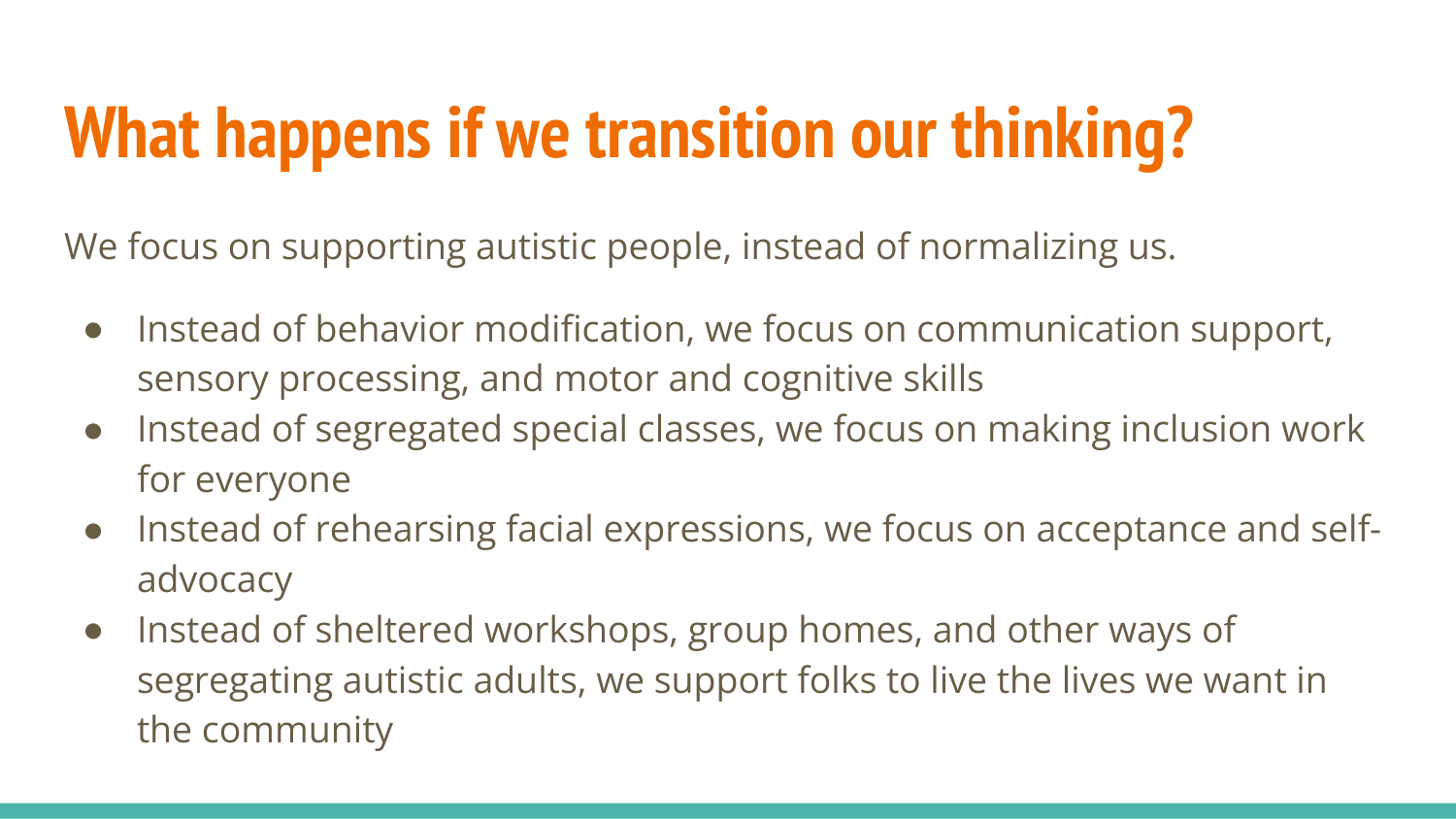

# What happens if we transition our thinking?
We focus on supporting autistic people, instead of normalizing us.
Instead of behavior modification, we focus on communication support, sensory processing, and motor and cognitive skills
Instead of segregated special classes, we focus on making inclusion work for everyone
Instead of rehearsing facial expressions, we focus on acceptance and self-advocacy
Instead of sheltered workshops, group homes, and other ways of segregating autistic adults, we support folks to live the lives we want in the community